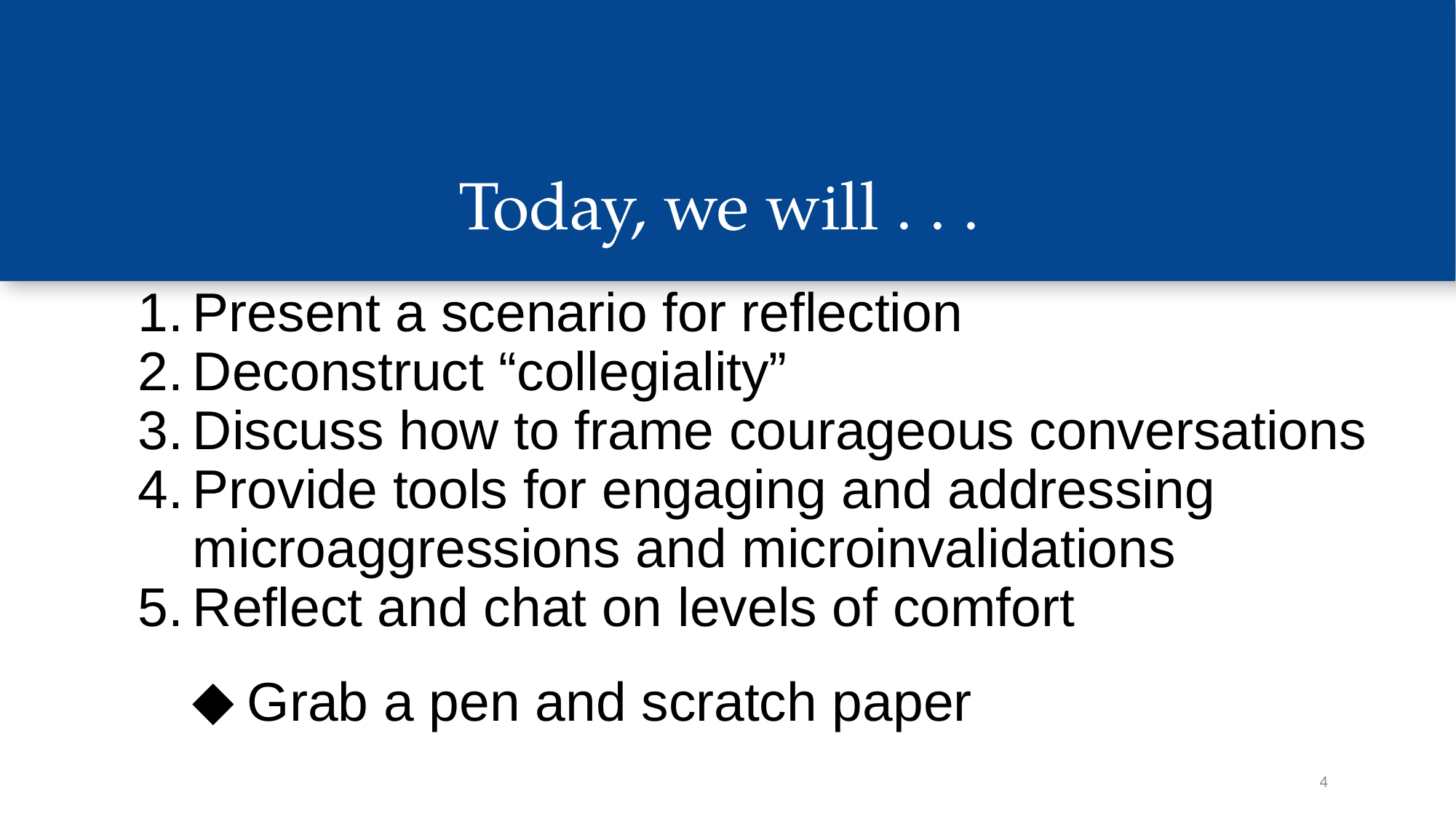

# Today, we will . . .
Present a scenario for reflection
Deconstruct “collegiality”
Discuss how to frame courageous conversations
Provide tools for engaging and addressing microaggressions and microinvalidations
Reflect and chat on levels of comfort

Grab a pen and scratch paper
4